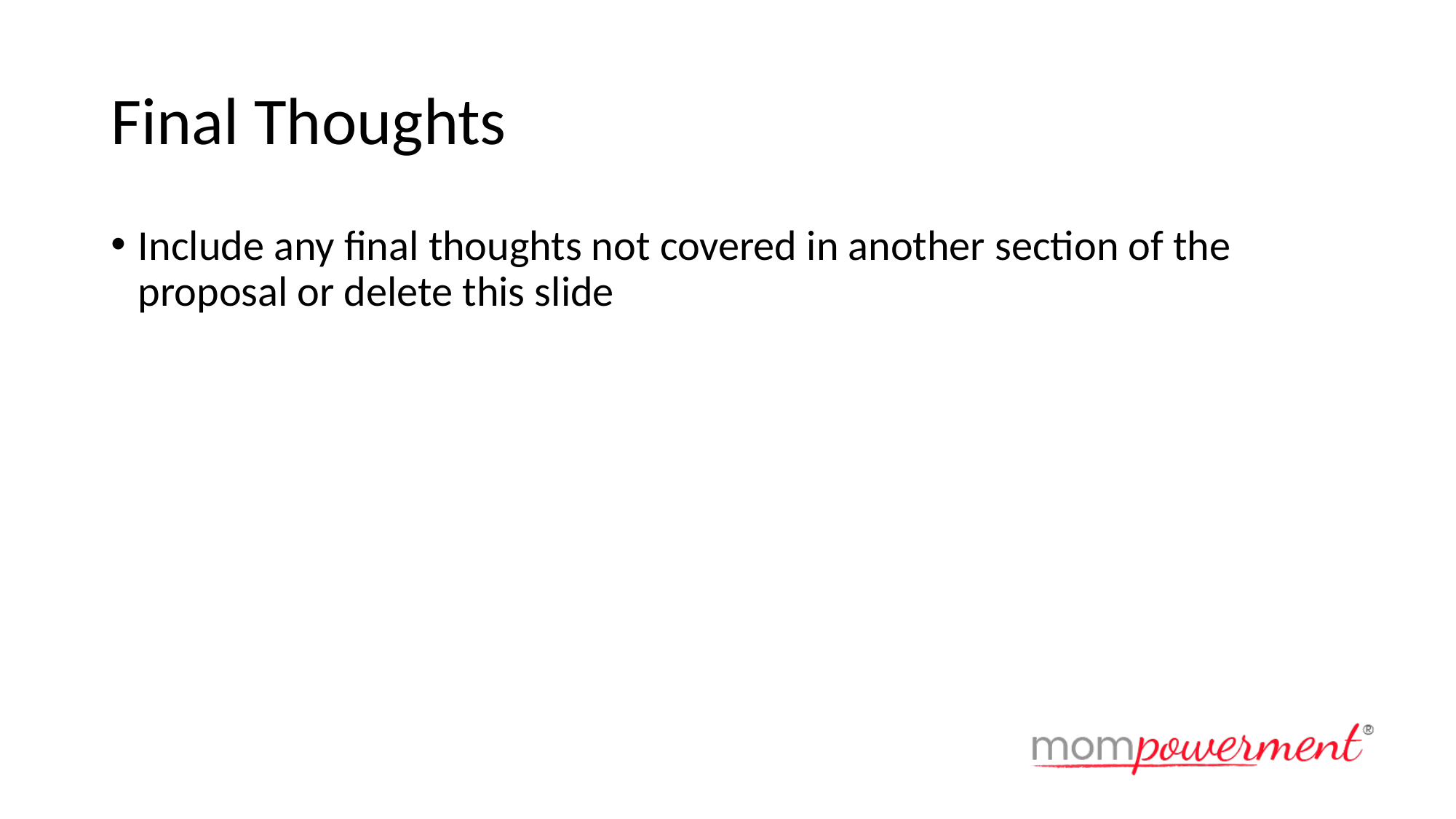

# Final Thoughts
Include any final thoughts not covered in another section of the proposal or delete this slide